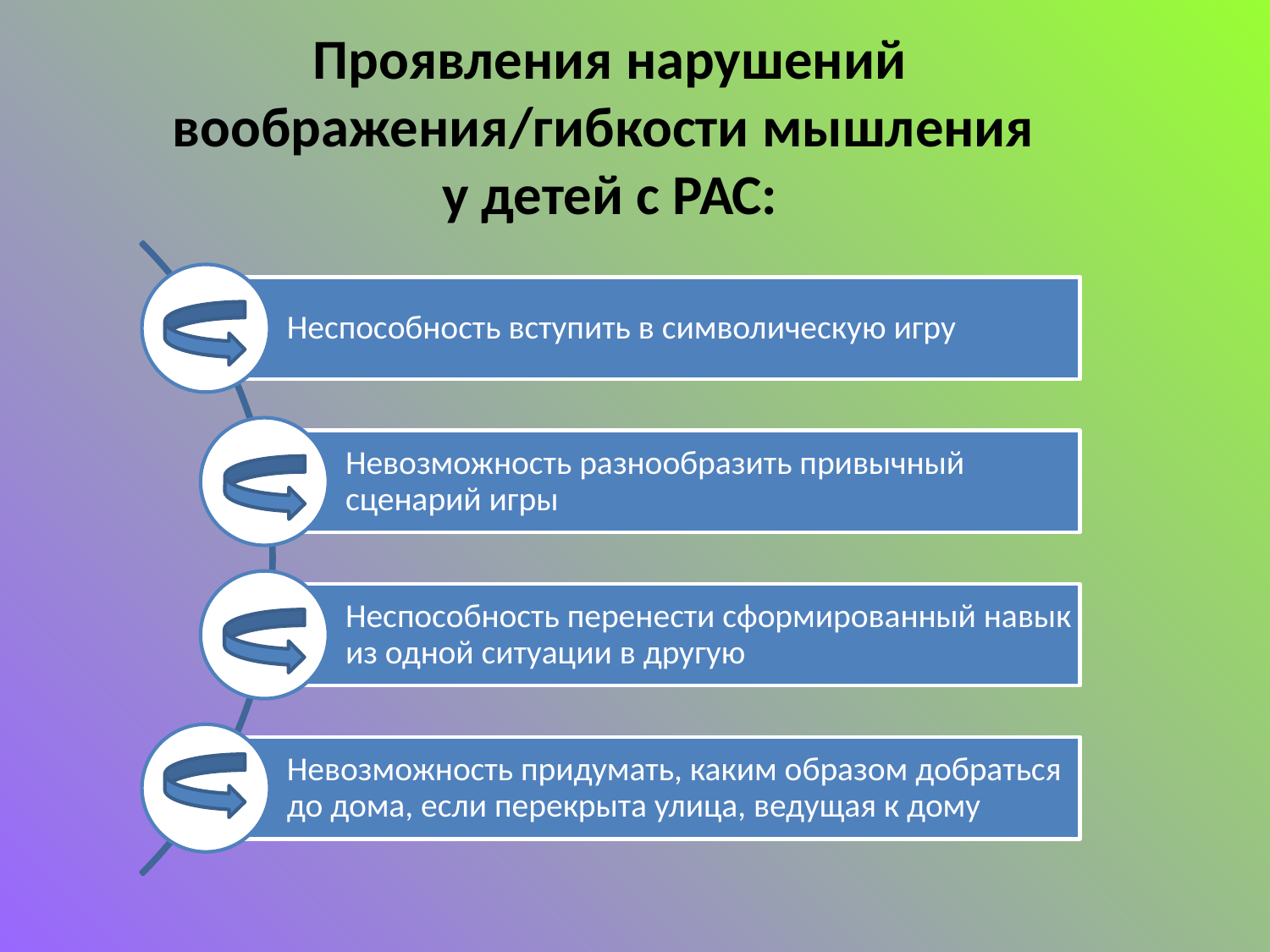

Проявления нарушений воображения/гибкости мышления
у детей с РАС:

Неспособность вступить в символическую игру
Невозможность разнообразить привычный сценарий игры
Неспособность перенести сформированный навык из одной ситуации в другую
Невозможность придумать, каким образом добраться до дома, если перекрыта улица, ведущая к дому